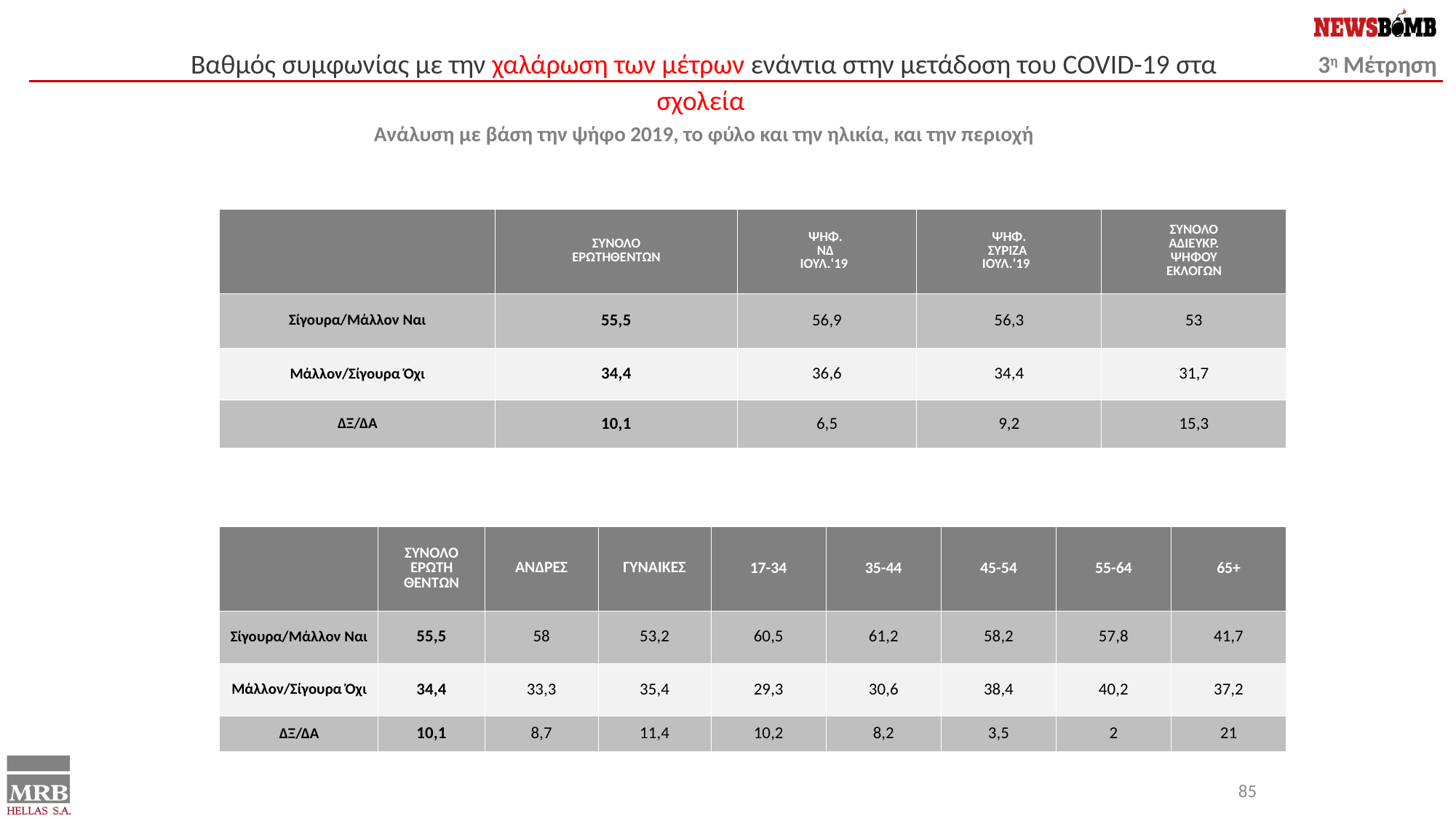

Βαθμός συμφωνίας με την χαλάρωση των μέτρων ενάντια στην μετάδοση του COVID-19 στα σχολεία
Ανάλυση με βάση την ψήφο 2019, το φύλο και την ηλικία, και την περιοχή
|  | ΣΥΝΟΛΟ ΕΡΩΤΗΘΕΝΤΩΝ | ΨΗΦ. ΝΔ ΙΟΥΛ.‘19 | ΨΗΦ. ΣΥΡΙΖΑ ΙΟΥΛ.‘19 | ΣΥΝΟΛΟ ΑΔΙΕΥΚΡ. ΨΗΦΟΥ ΕΚΛΟΓΩΝ |
| --- | --- | --- | --- | --- |
| Σίγουρα/Μάλλον Ναι | 55,5 | 56,9 | 56,3 | 53 |
| Μάλλον/Σίγουρα Όχι | 34,4 | 36,6 | 34,4 | 31,7 |
| ΔΞ/ΔΑ | 10,1 | 6,5 | 9,2 | 15,3 |
|  | ΣΥΝΟΛΟ ΕΡΩΤΗ ΘΕΝΤΩΝ | ΑΝΔΡΕΣ | ΓΥΝΑΙΚΕΣ | 17-34 | 35-44 | 45-54 | 55-64 | 65+ |
| --- | --- | --- | --- | --- | --- | --- | --- | --- |
| Σίγουρα/Μάλλον Ναι | 55,5 | 58 | 53,2 | 60,5 | 61,2 | 58,2 | 57,8 | 41,7 |
| Μάλλον/Σίγουρα Όχι | 34,4 | 33,3 | 35,4 | 29,3 | 30,6 | 38,4 | 40,2 | 37,2 |
| ΔΞ/ΔΑ | 10,1 | 8,7 | 11,4 | 10,2 | 8,2 | 3,5 | 2 | 21 |
85